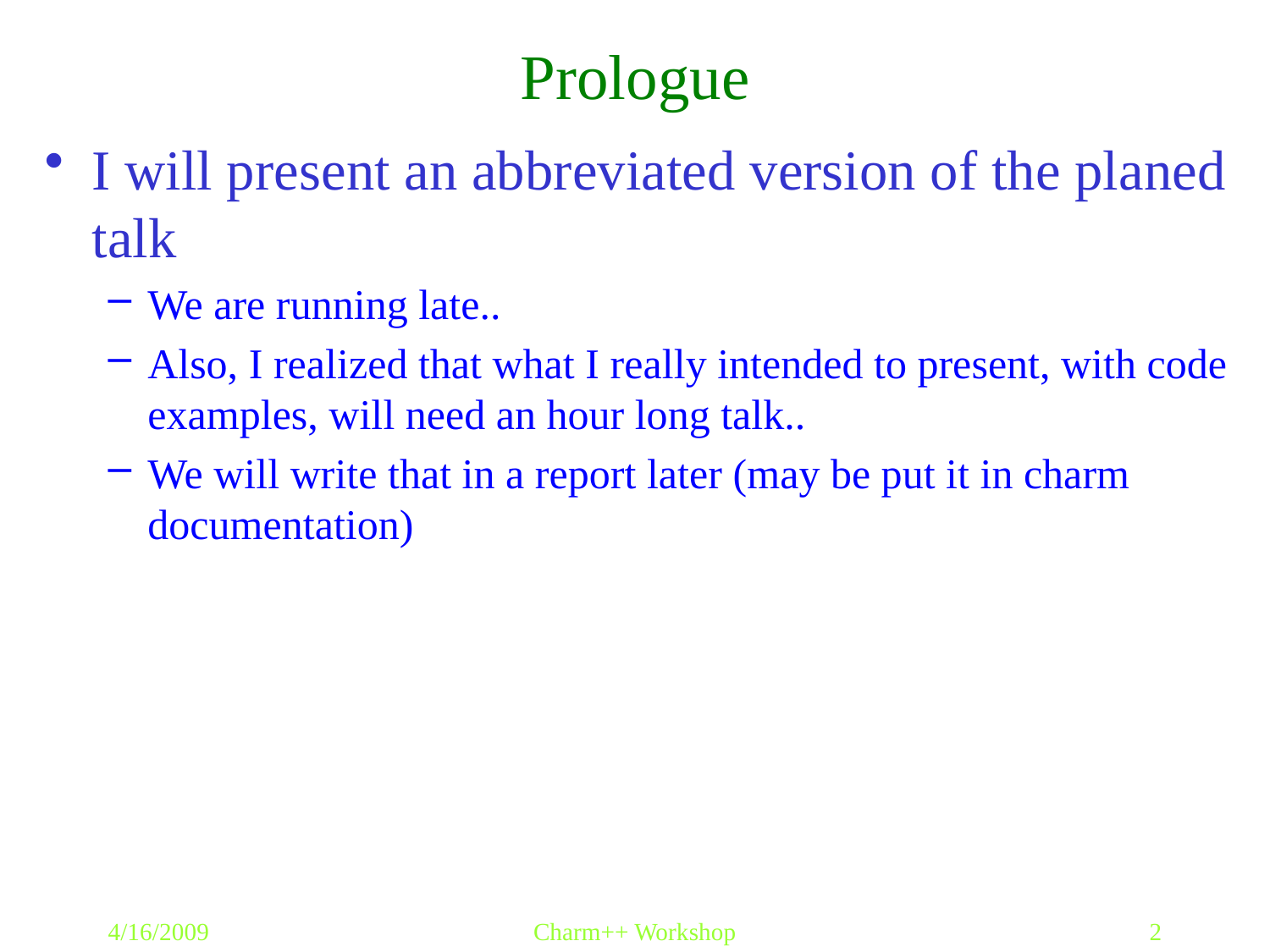

# Prologue
I will present an abbreviated version of the planed talk
We are running late..
Also, I realized that what I really intended to present, with code examples, will need an hour long talk..
We will write that in a report later (may be put it in charm documentation)
4/16/2009
Charm++ Workshop
2